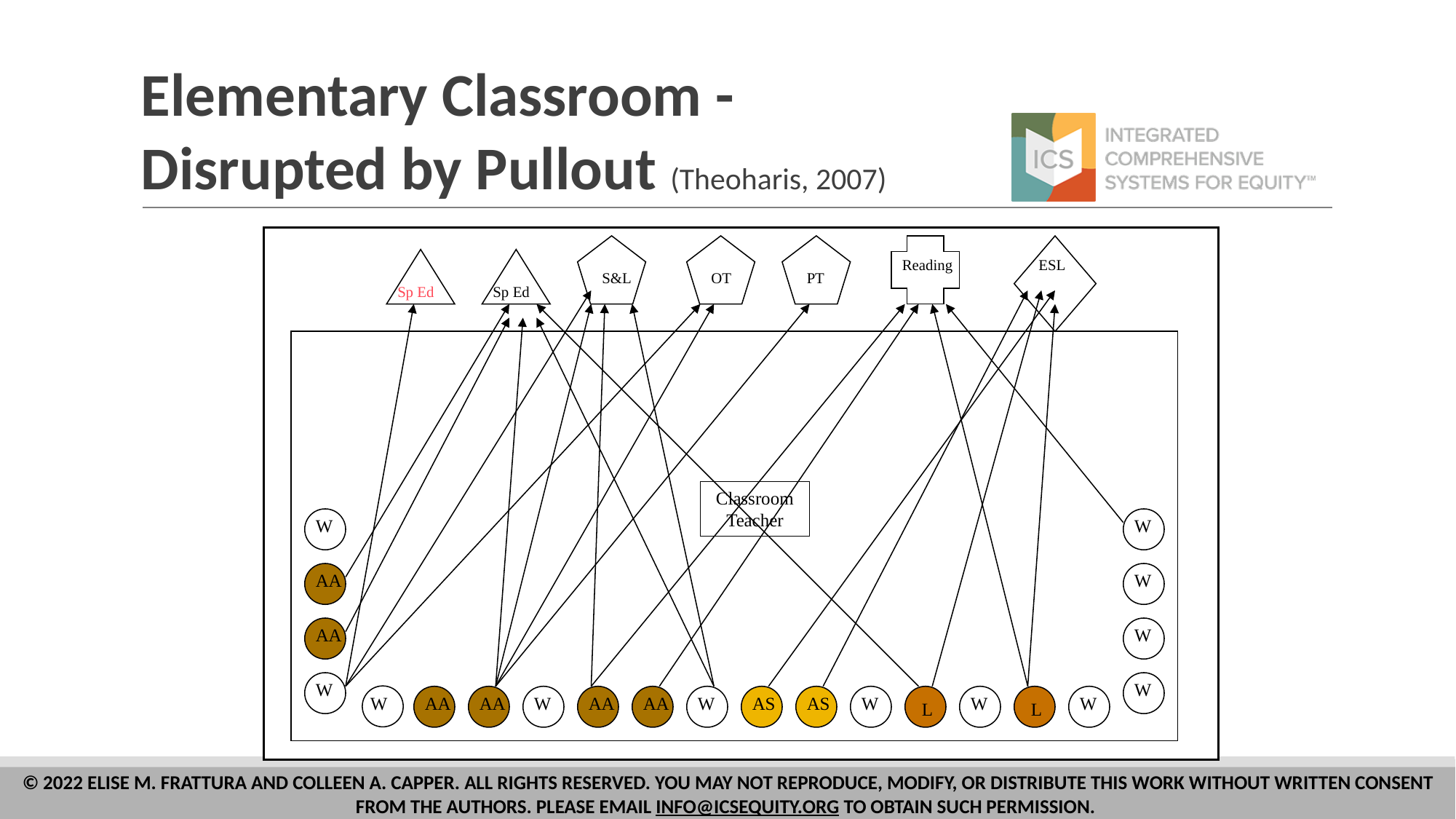

Elementary Classroom -
Disrupted by Pullout (Theoharis, 2007)

Reading
ESL
S&L
OT
PT
Sp Ed
Sp Ed

Classroom Teacher

W

W

AA

W

AA

W

W

W

W

AA

AA

W

AA

AA

W

AS

AS

W
L

W
L

W